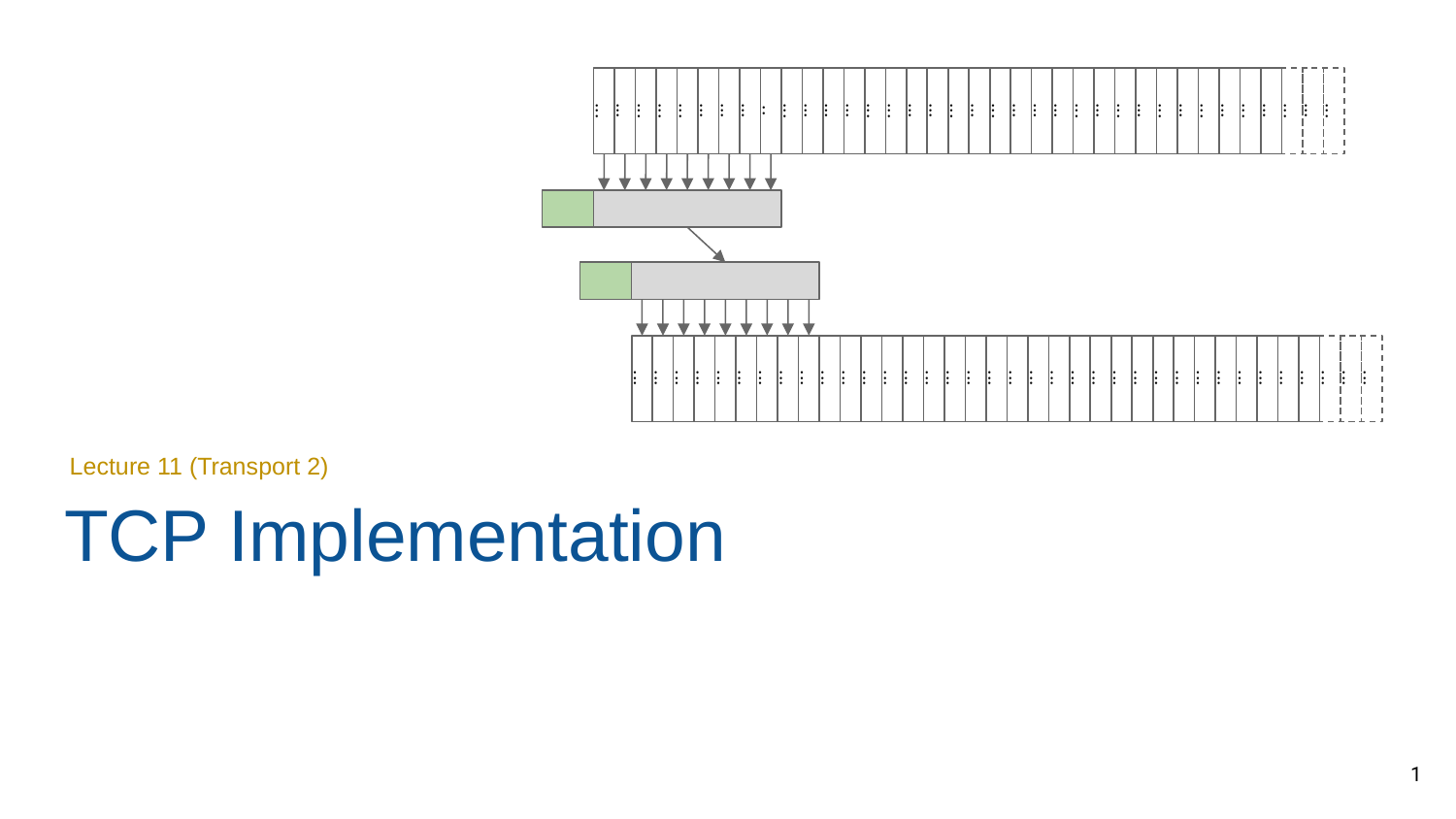

...
...
...
...
...
...
...
...
..
...
...
...
...
...
...
...
...
...
...
...
...
...
...
...
...
...
...
...
...
...
...
...
...
...
...
...

TCP Implementation
...
...
...
...
...
...
...
...
...
...
...
...
...
...
...
...
...
...
...
...
...
...
...
...
...
...
...
...
...
...
...
...
...
...
...
...
Lecture 11 (Transport 2)

1